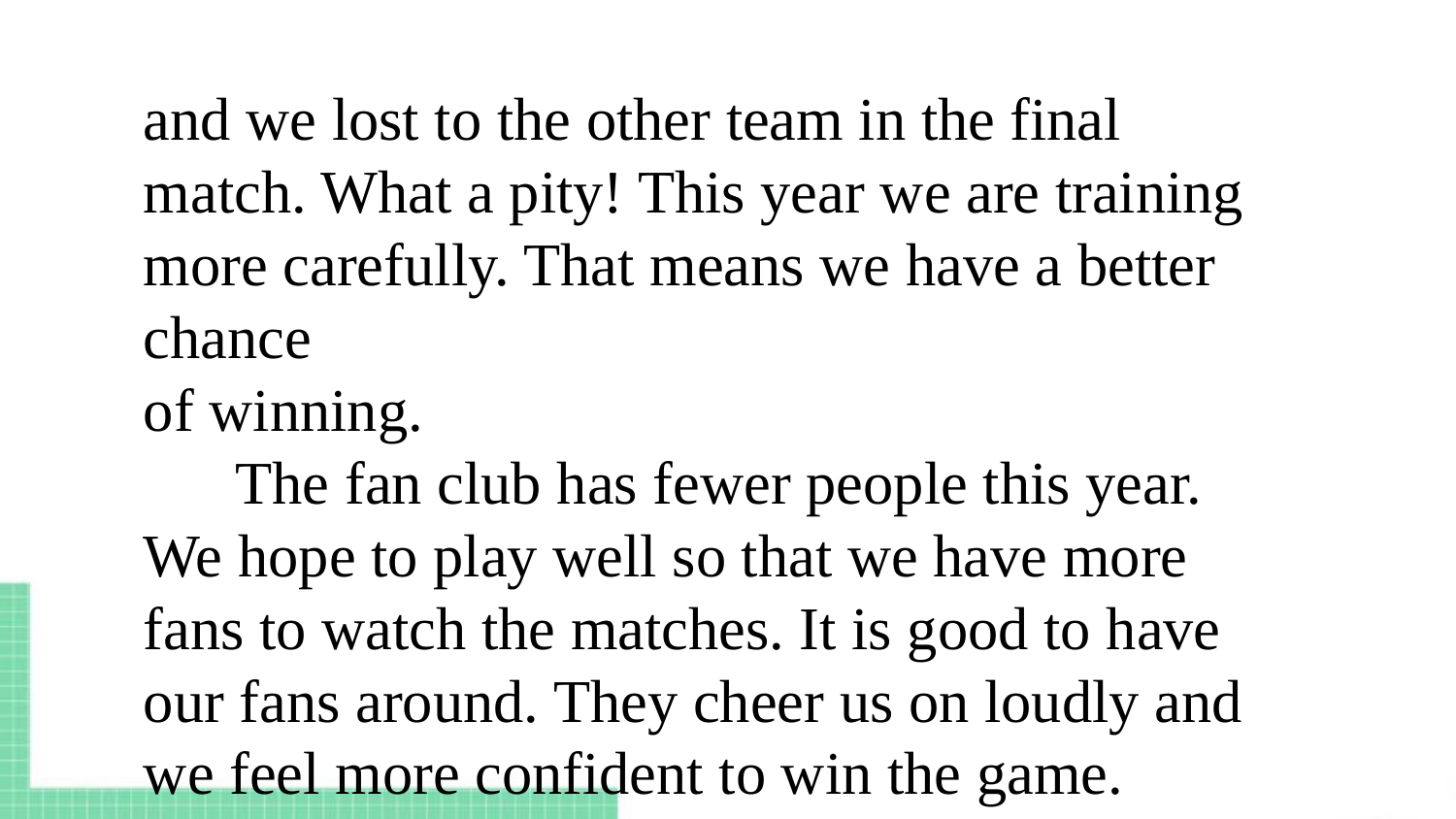

and we lost to the other team in the final match. What a pity! This year we are training more carefully. That means we have a better chance
of winning.
      The fan club has fewer people this year.
We hope to play well so that we have more
fans to watch the matches. It is good to have our fans around. They cheer us on loudly and
we feel more confident to win the game.